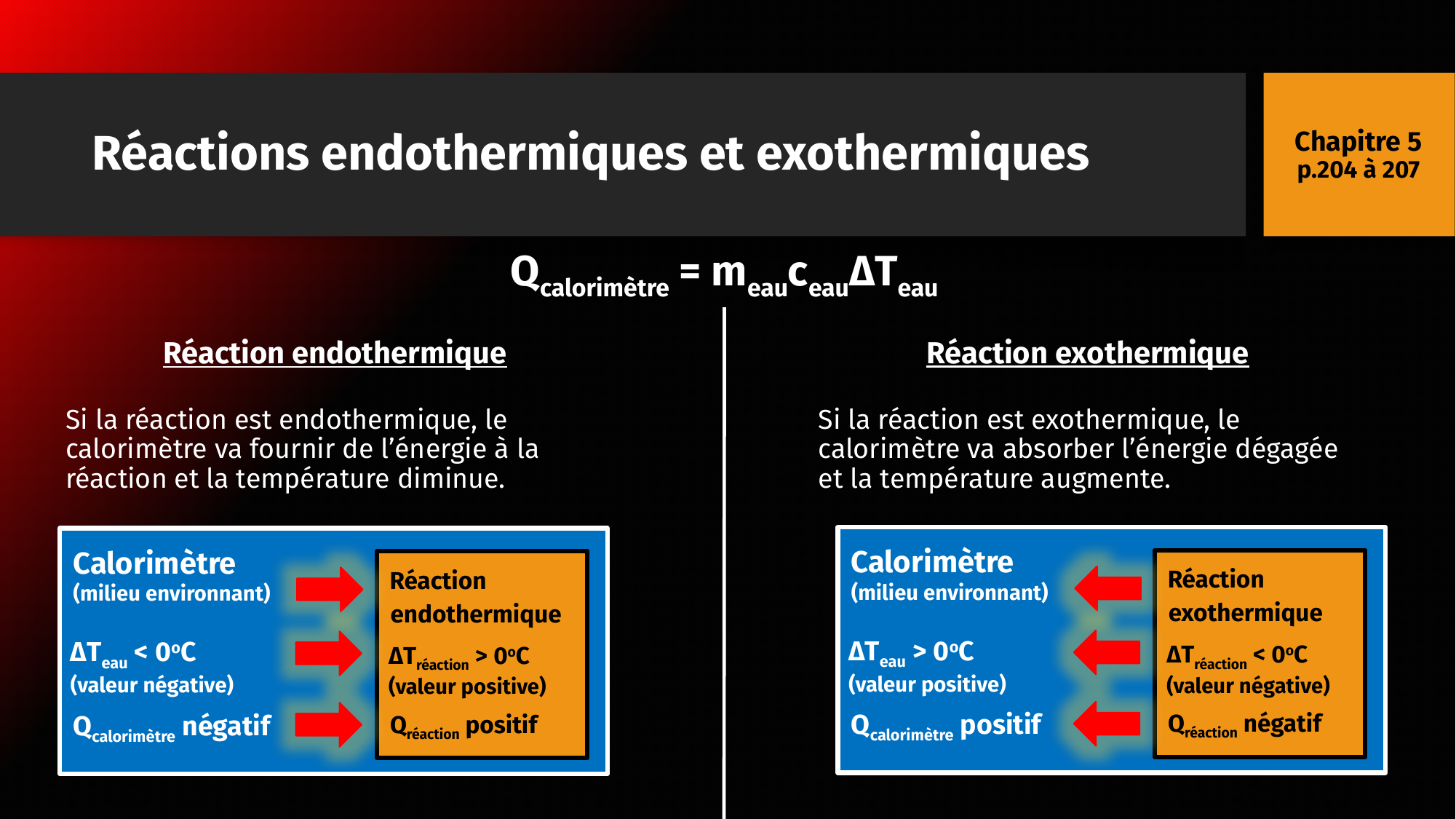

Chapitre 5
p.204 à 207
# Réactions endothermiques et exothermiques
Qcalorimètre = meauceauΔTeau
Réaction endothermique
Réaction exothermique
Si la réaction est endothermique, le calorimètre va fournir de l’énergie à la réaction et la température diminue.
Si la réaction est exothermique, le calorimètre va absorber l’énergie dégagée et la température augmente.

Calorimètre
(milieu environnant)
Calorimètre
(milieu environnant)

Réaction
Réaction

exothermique
endothermique
ΔTeau > 0oC
(valeur positive)
ΔTeau < 0oC
(valeur négative)

ΔTréaction < 0oC
(valeur négative)
ΔTréaction > 0oC
(valeur positive)
Qcalorimètre positif

Qréaction négatif
Qcalorimètre négatif

Qréaction positif